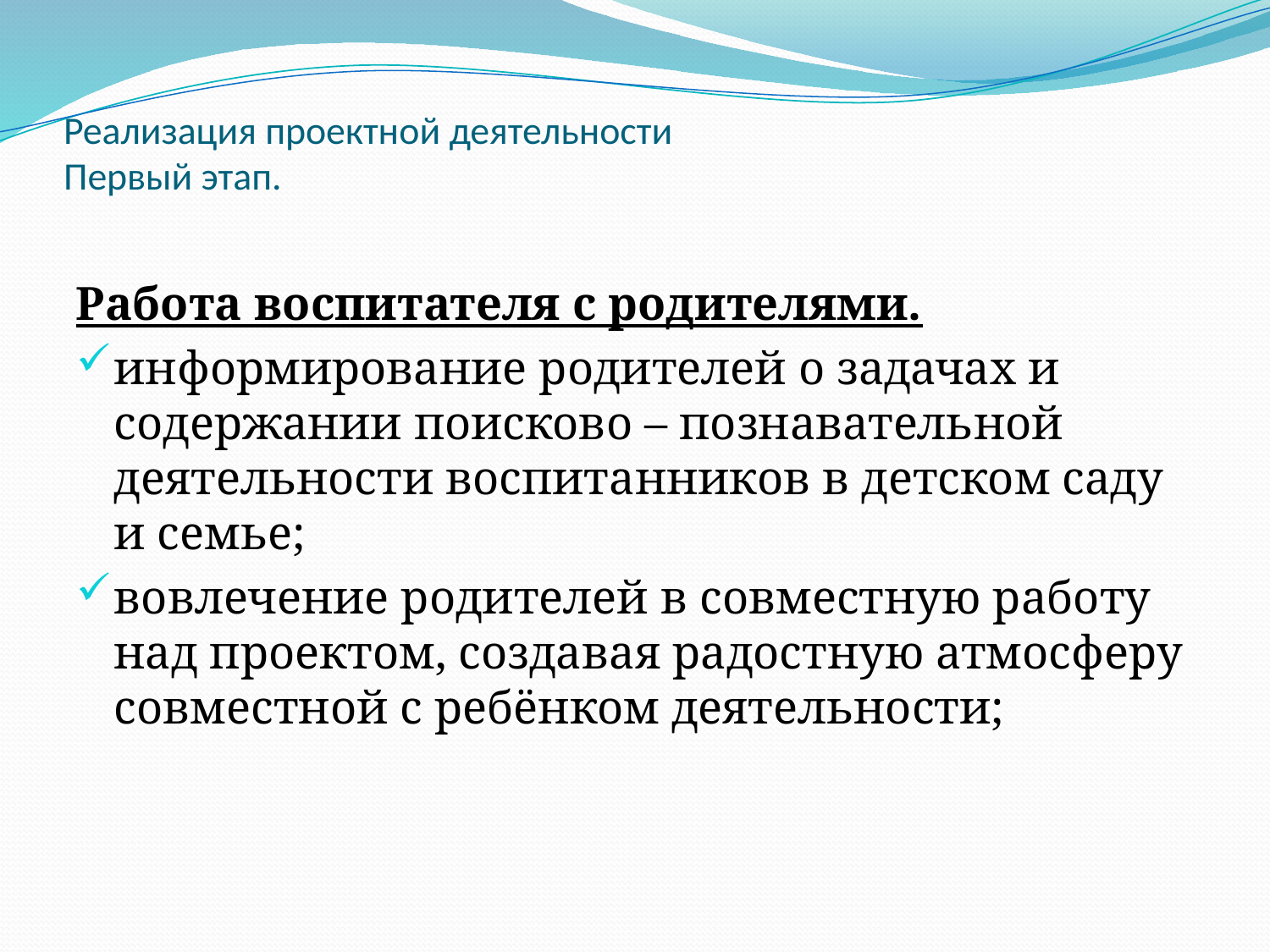

# Реализация проектной деятельности Первый этап.
Работа воспитателя с родителями.
информирование родителей о задачах и содержании поисково – познавательной деятельности воспитанников в детском саду и семье;
вовлечение родителей в совместную работу над проектом, создавая радостную атмосферу совместной с ребёнком деятельности;